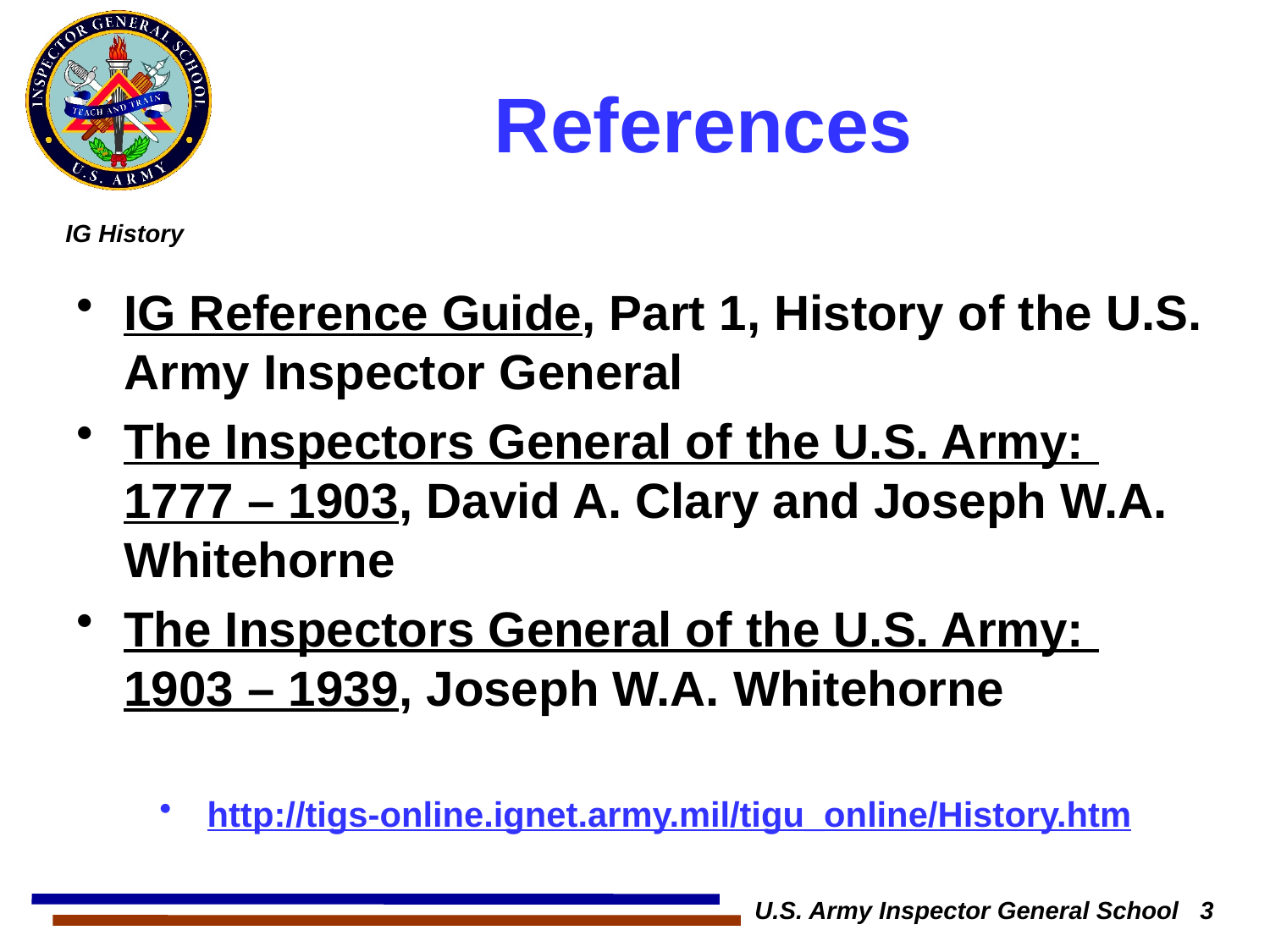

# References
IG Reference Guide, Part 1, History of the U.S. Army Inspector General
The Inspectors General of the U.S. Army:  1777 – 1903, David A. Clary and Joseph W.A. Whitehorne
The Inspectors General of the U.S. Army:  1903 – 1939, Joseph W.A. Whitehorne

http://tigs-online.ignet.army.mil/tigu_online/History.htm

U.S. Army Inspector General School   3